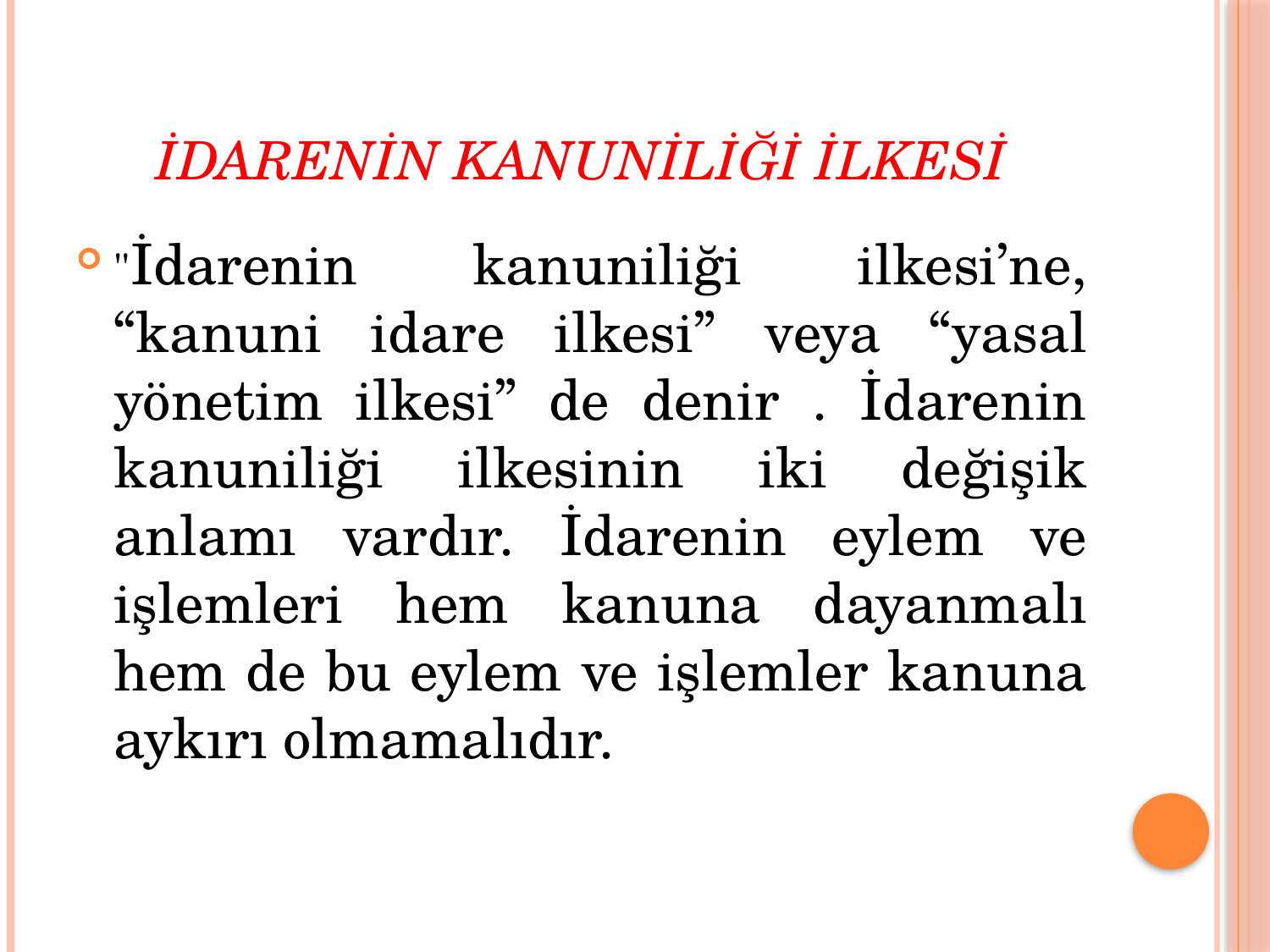

# İdarenin Kanuniliği İlkesi
"İdarenin kanuniliği ilkesi’ne, “kanuni idare ilkesi” veya “yasal yönetim ilkesi” de denir . İdarenin kanuniliği ilkesinin iki değişik anlamı vardır. İdarenin eylem ve işlemleri hem kanuna dayanmalı hem de bu eylem ve işlemler kanuna aykırı olmamalıdır.